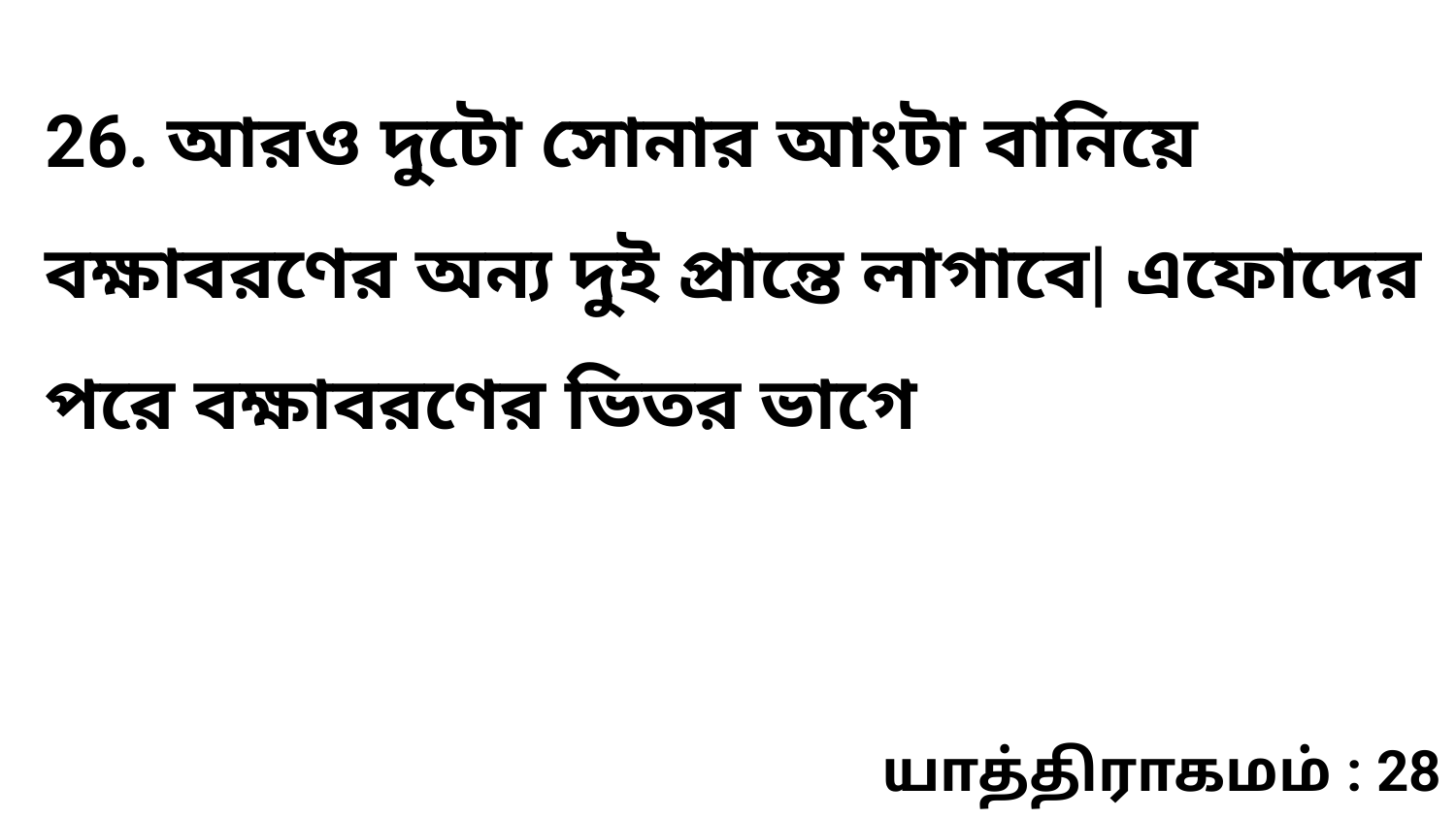

26. আরও দুটো সোনার আংটা বানিয়ে বক্ষাবরণের অন্য দুই প্রান্তে লাগাবে| এফোদের পরে বক্ষাবরণের ভিতর ভাগে
யாத்திராகமம் : 28